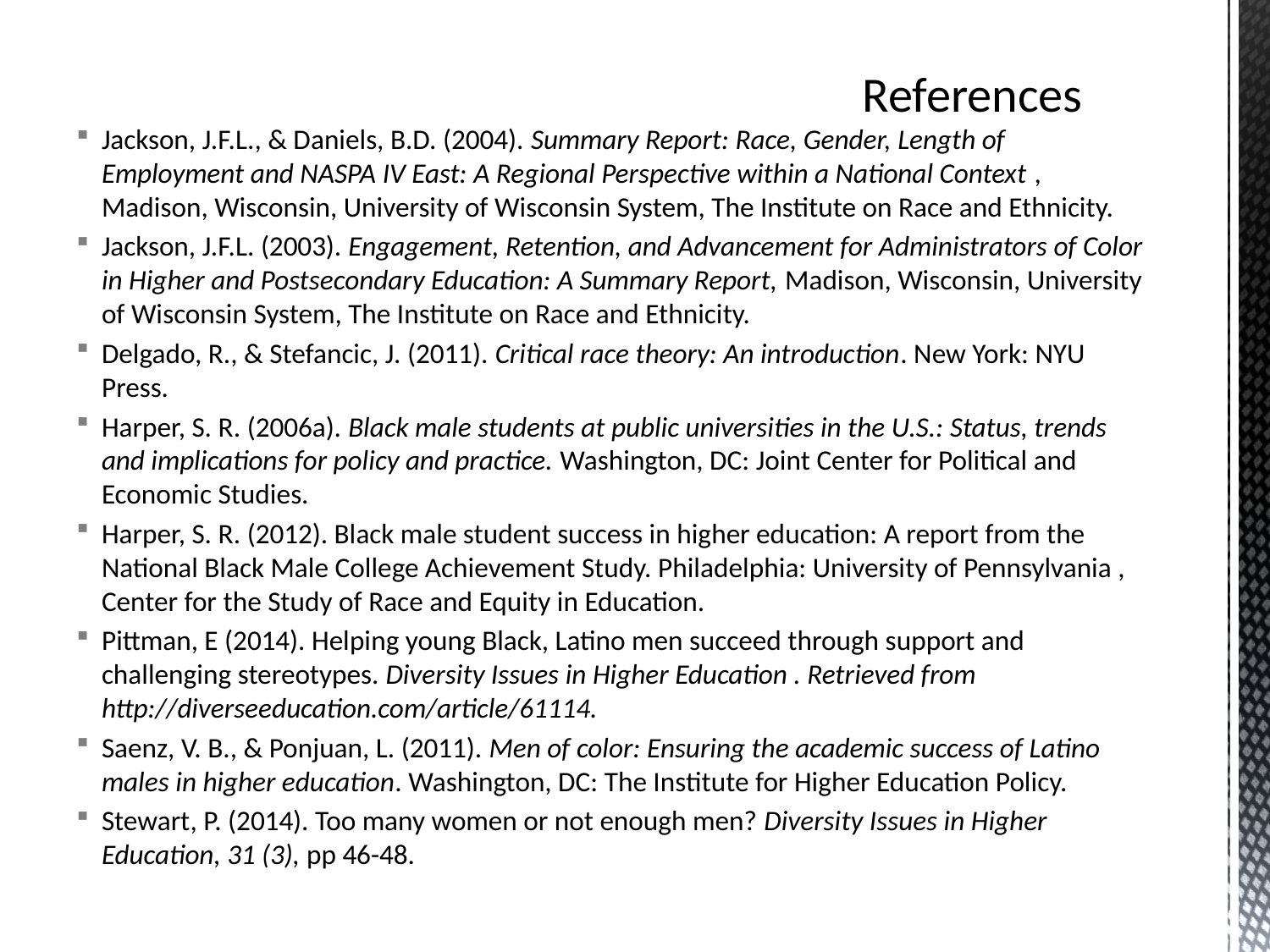

# References
Jackson, J.F.L., & Daniels, B.D. (2004). Summary Report: Race, Gender, Length of Employment and NASPA IV East: A Regional Perspective within a National Context , Madison, Wisconsin, University of Wisconsin System, The Institute on Race and Ethnicity.
Jackson, J.F.L. (2003). Engagement, Retention, and Advancement for Administrators of Color in Higher and Postsecondary Education: A Summary Report, Madison, Wisconsin, University of Wisconsin System, The Institute on Race and Ethnicity.
Delgado, R., & Stefancic, J. (2011). Critical race theory: An introduction. New York: NYU Press.
Harper, S. R. (2006a). Black male students at public universities in the U.S.: Status, trends and implications for policy and practice. Washington, DC: Joint Center for Political and Economic Studies.
Harper, S. R. (2012). Black male student success in higher education: A report from the National Black Male College Achievement Study. Philadelphia: University of Pennsylvania , Center for the Study of Race and Equity in Education.
Pittman, E (2014). Helping young Black, Latino men succeed through support and challenging stereotypes. Diversity Issues in Higher Education . Retrieved from http://diverseeducation.com/article/61114.
Saenz, V. B., & Ponjuan, L. (2011). Men of color: Ensuring the academic success of Latino males in higher education. Washington, DC: The Institute for Higher Education Policy.
Stewart, P. (2014). Too many women or not enough men? Diversity Issues in Higher Education, 31 (3), pp 46-48.